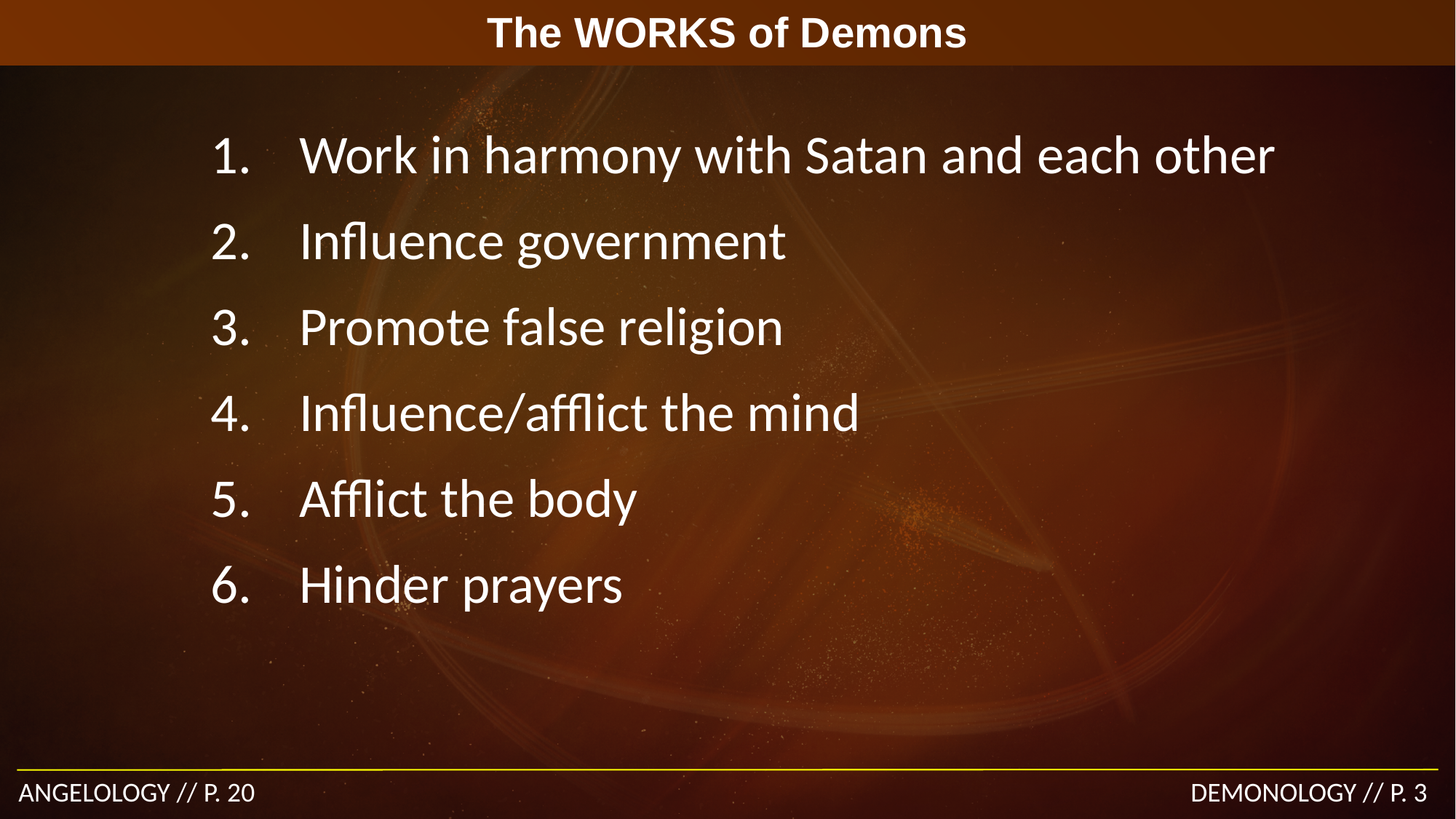

# The WORKS of Demons
Work in harmony with Satan and each other
Influence government
Promote false religion
Influence/afflict the mind
Afflict the body
Hinder prayers